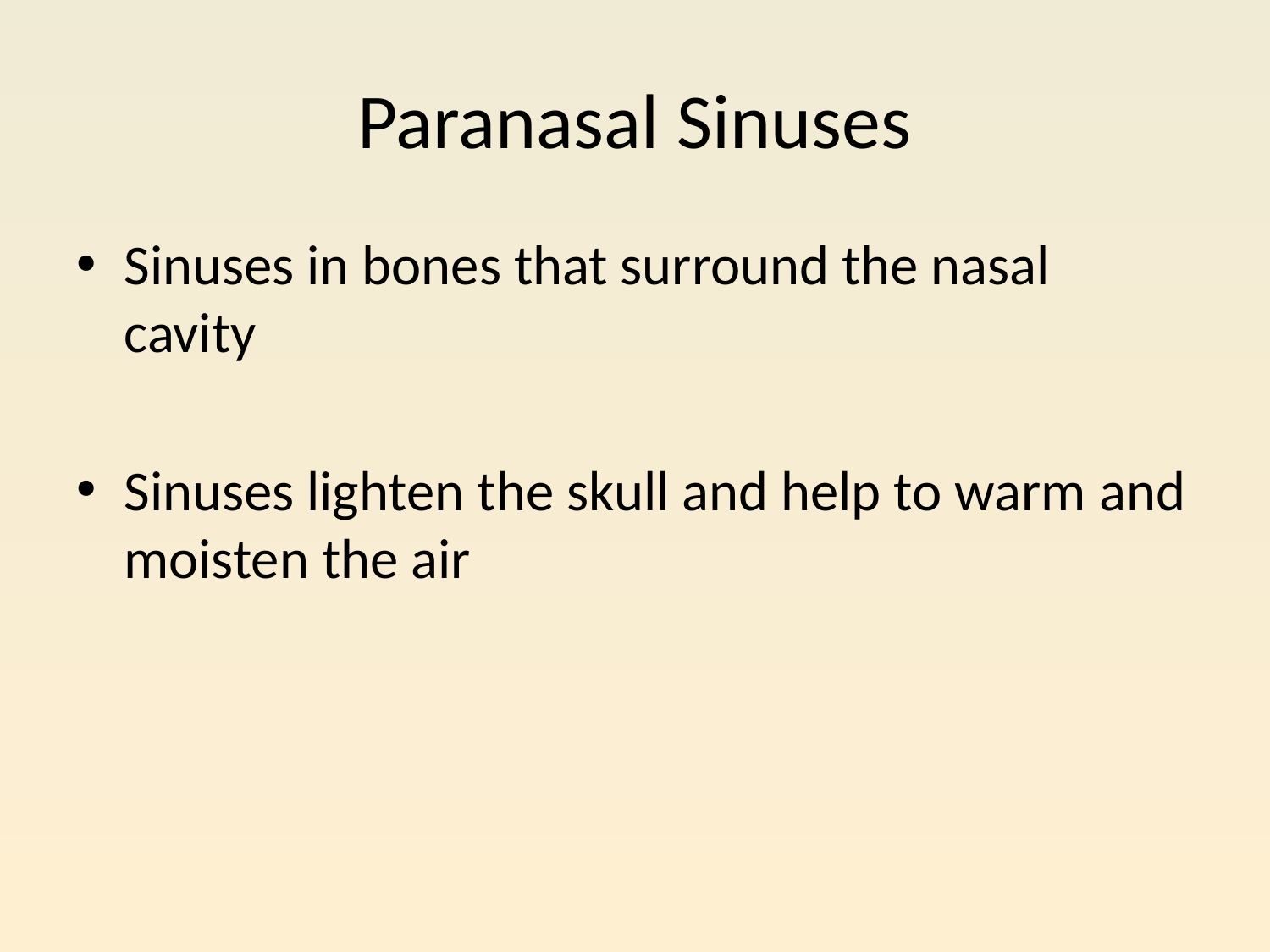

# Paranasal Sinuses
Sinuses in bones that surround the nasal cavity

Sinuses lighten the skull and help to warm and moisten the air